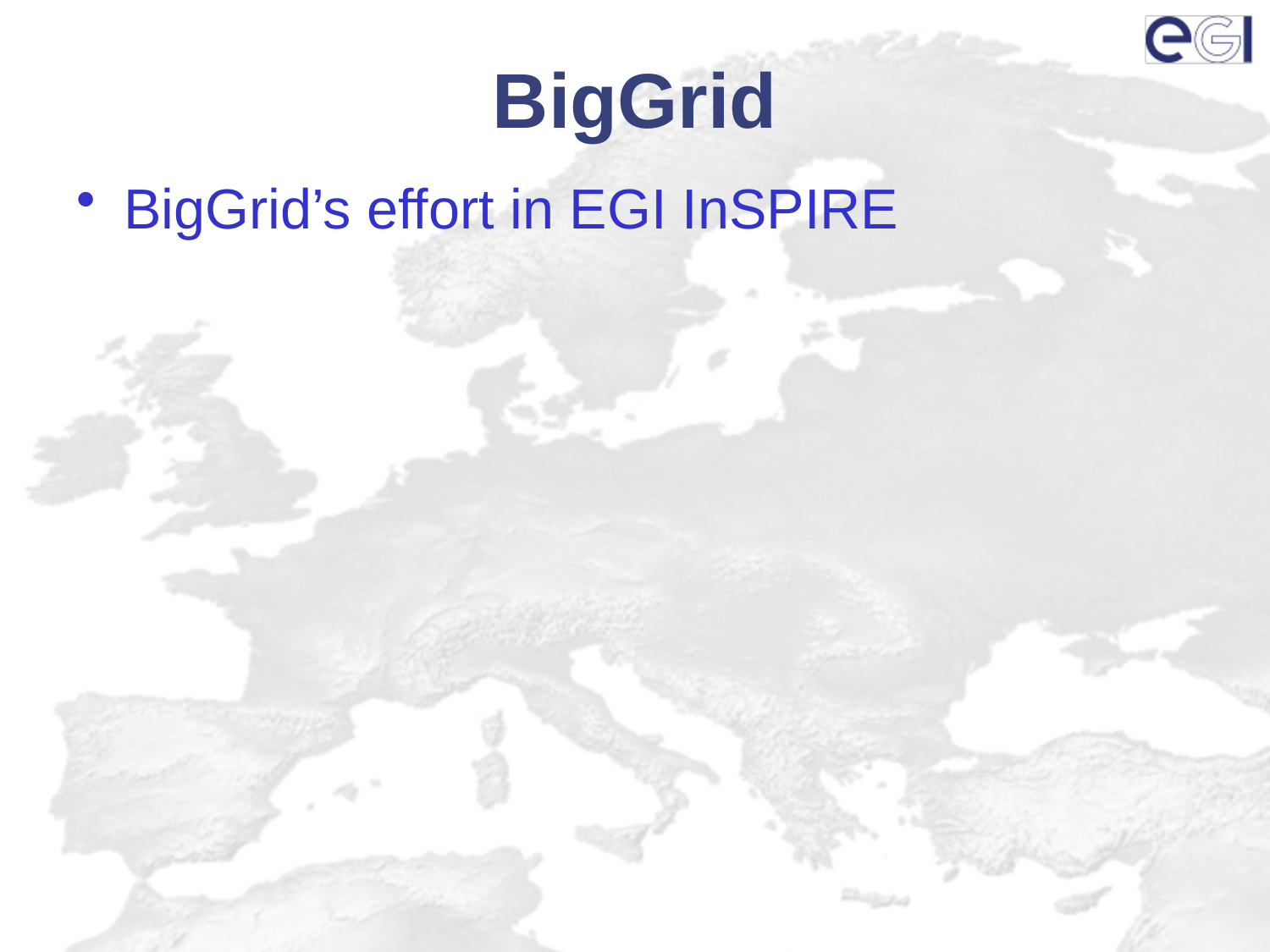

# BigGrid
BigGrid’s effort in EGI InSPIRE